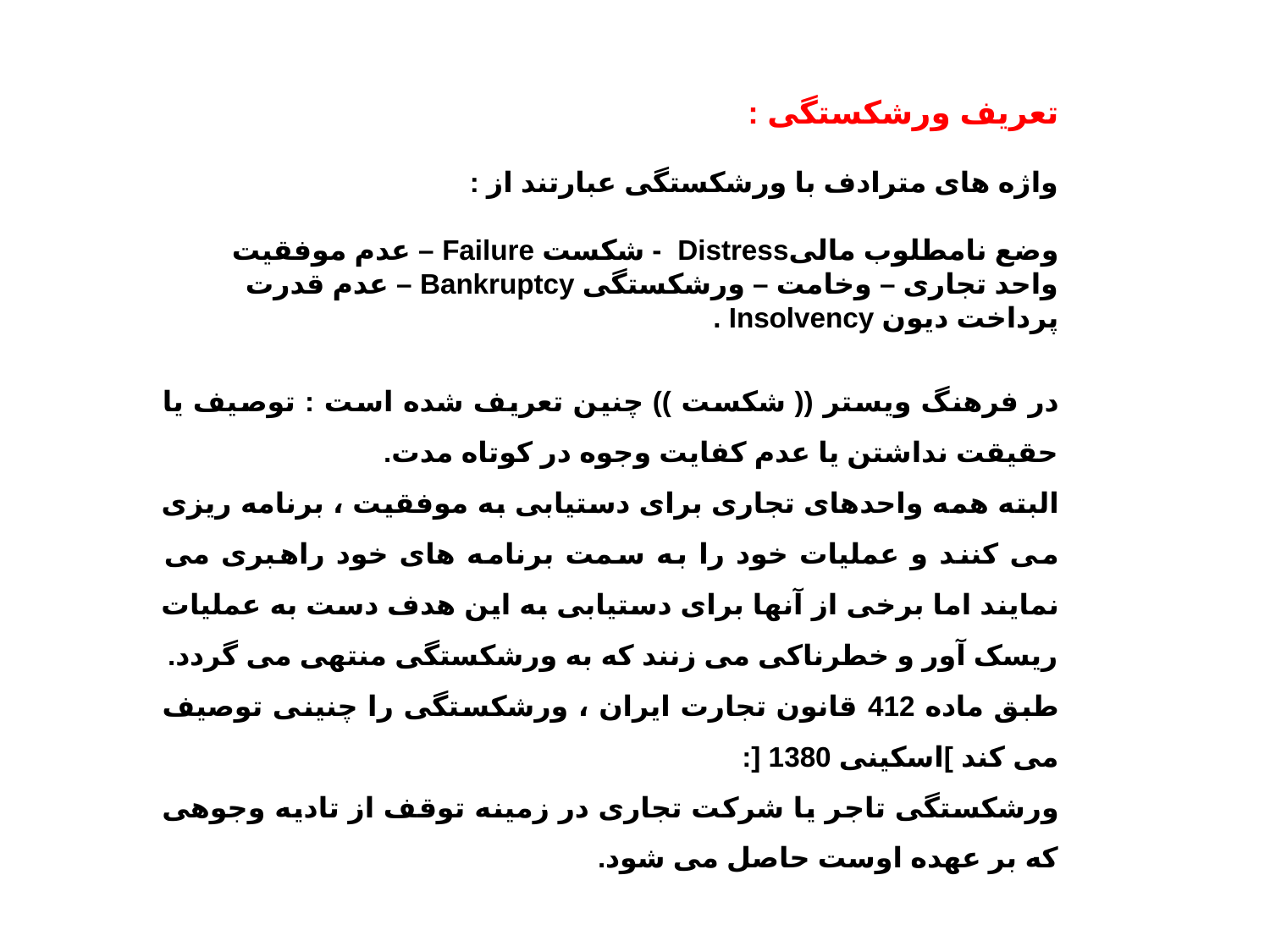

تعریف ورشکستگی :

واژه های مترادف با ورشکستگی عبارتند از :

وضع نامطلوب مالیDistress  - شکست Failure – عدم موفقیت واحد تجاری – وخامت – ورشکستگی Bankruptcy – عدم قدرت پرداخت دیون Insolvency .

در فرهنگ ویستر (( شکست )) چنین تعریف شده است : توصیف یا حقیقت نداشتن یا عدم کفایت وجوه در کوتاه مدت.
البته همه واحدهای تجاری برای دستیابی به موفقیت ، برنامه ریزی می کنند و عملیات خود را به سمت برنامه های خود راهبری می نمایند اما برخی از آنها برای دستیابی به این هدف دست به عملیات ریسک آور و خطرناکی می زنند که به ورشکستگی منتهی می گردد.
طبق ماده 412 قانون تجارت ایران ، ورشکستگی را چنینی توصیف می کند ]اسکینی 1380 [:
ورشکستگی تاجر یا شرکت تجاری در زمینه توقف از تادیه وجوهی که بر عهده اوست حاصل می شود.